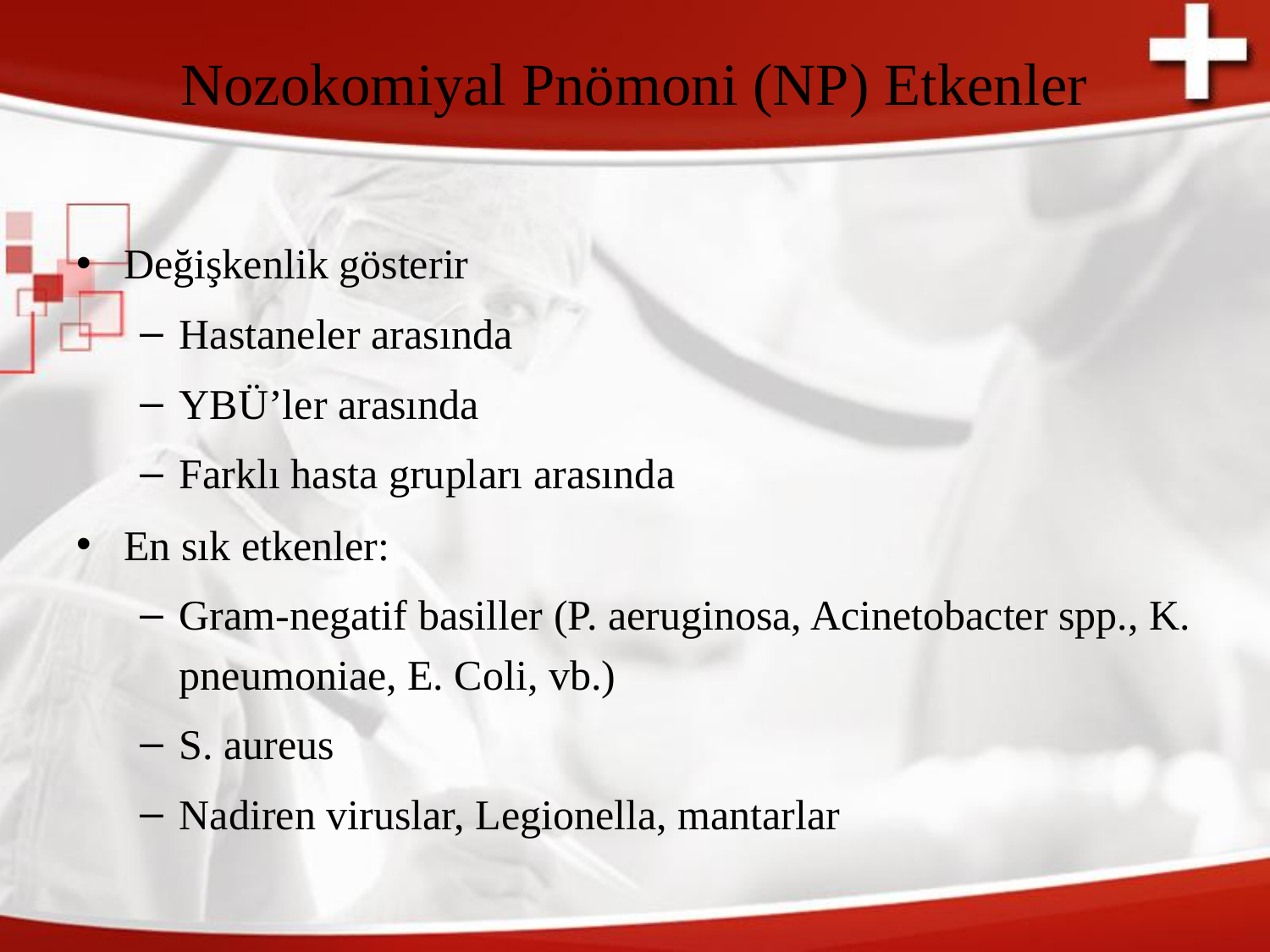

# Nozokomiyal Pnömoni (NP) Etkenler
Değişkenlik gösterir
Hastaneler arasında
YBÜ’ler arasında
Farklı hasta grupları arasında
En sık etkenler:
Gram-negatif basiller (P. aeruginosa, Acinetobacter spp., K. pneumoniae, E. Coli, vb.)
S. aureus
Nadiren viruslar, Legionella, mantarlar